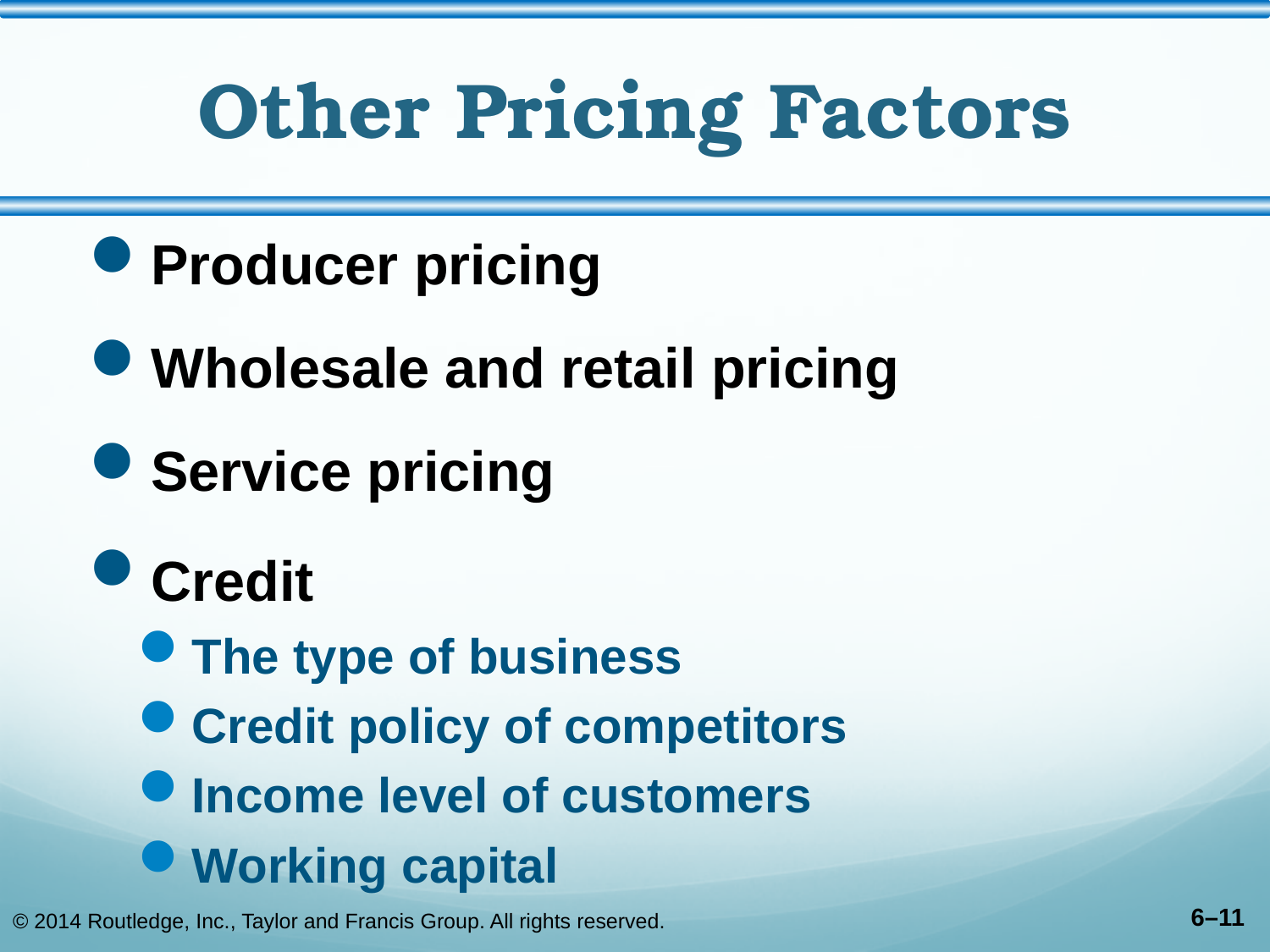

# Other Pricing Factors
Producer pricing
Wholesale and retail pricing
Service pricing
Credit
The type of business
Credit policy of competitors
Income level of customers
Working capital
© 2014 Routledge, Inc., Taylor and Francis Group. All rights reserved.
6–11